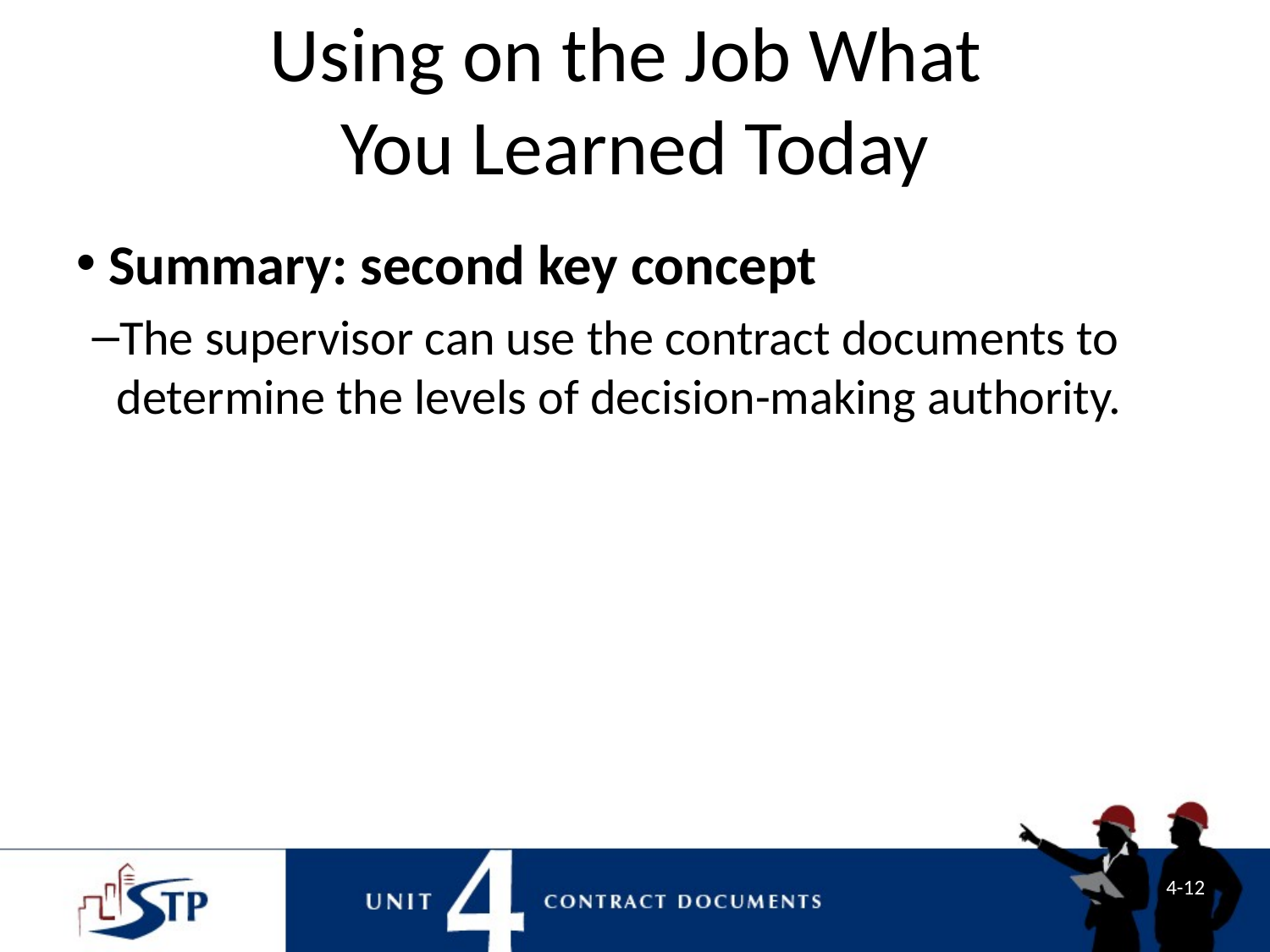

# Using on the Job What You Learned Today
 Summary: second key concept
The supervisor can use the contract documents to determine the levels of decision-making authority.
4-12